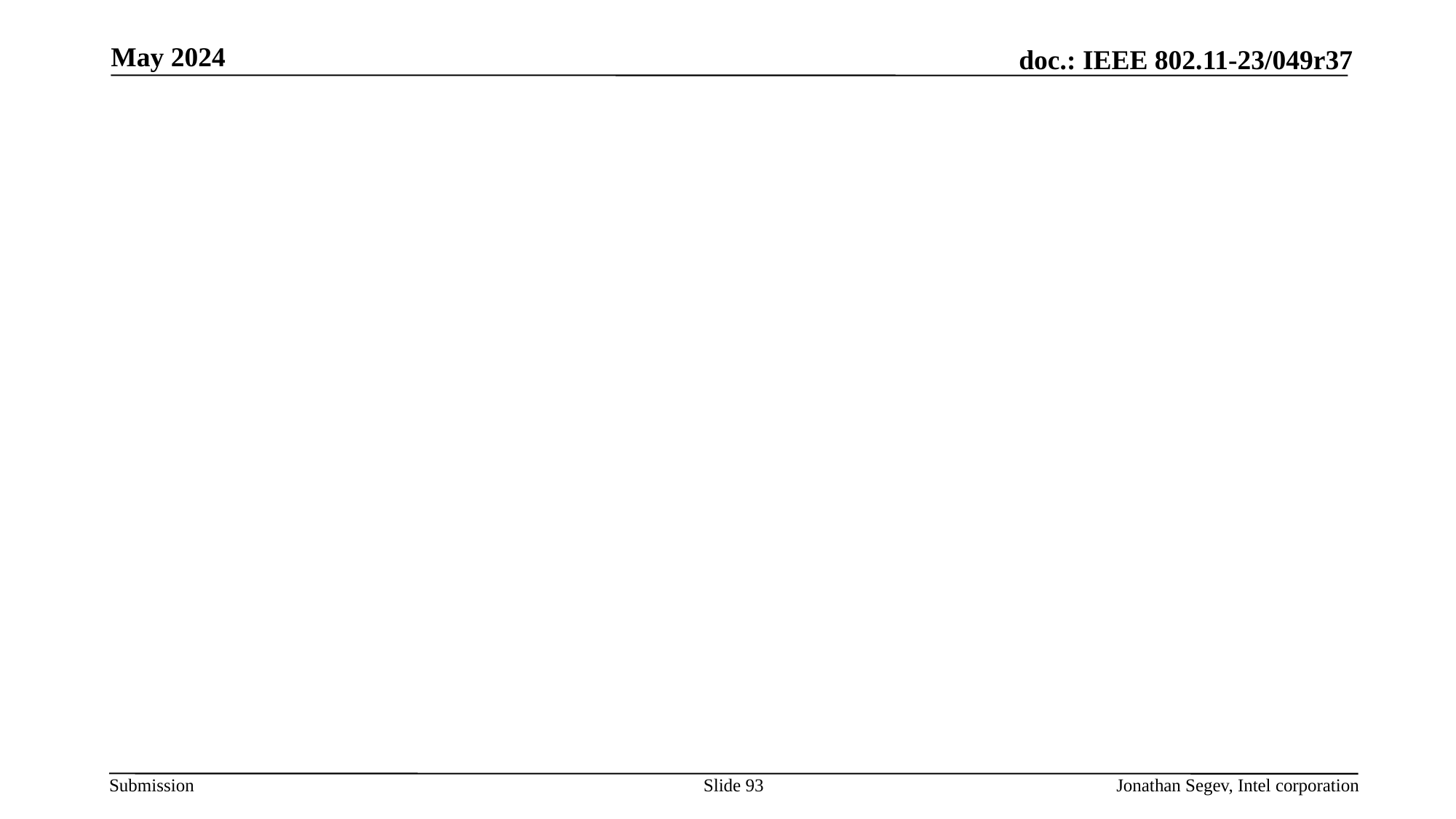

May 2024
#

Slide 93
Jonathan Segev, Intel corporation